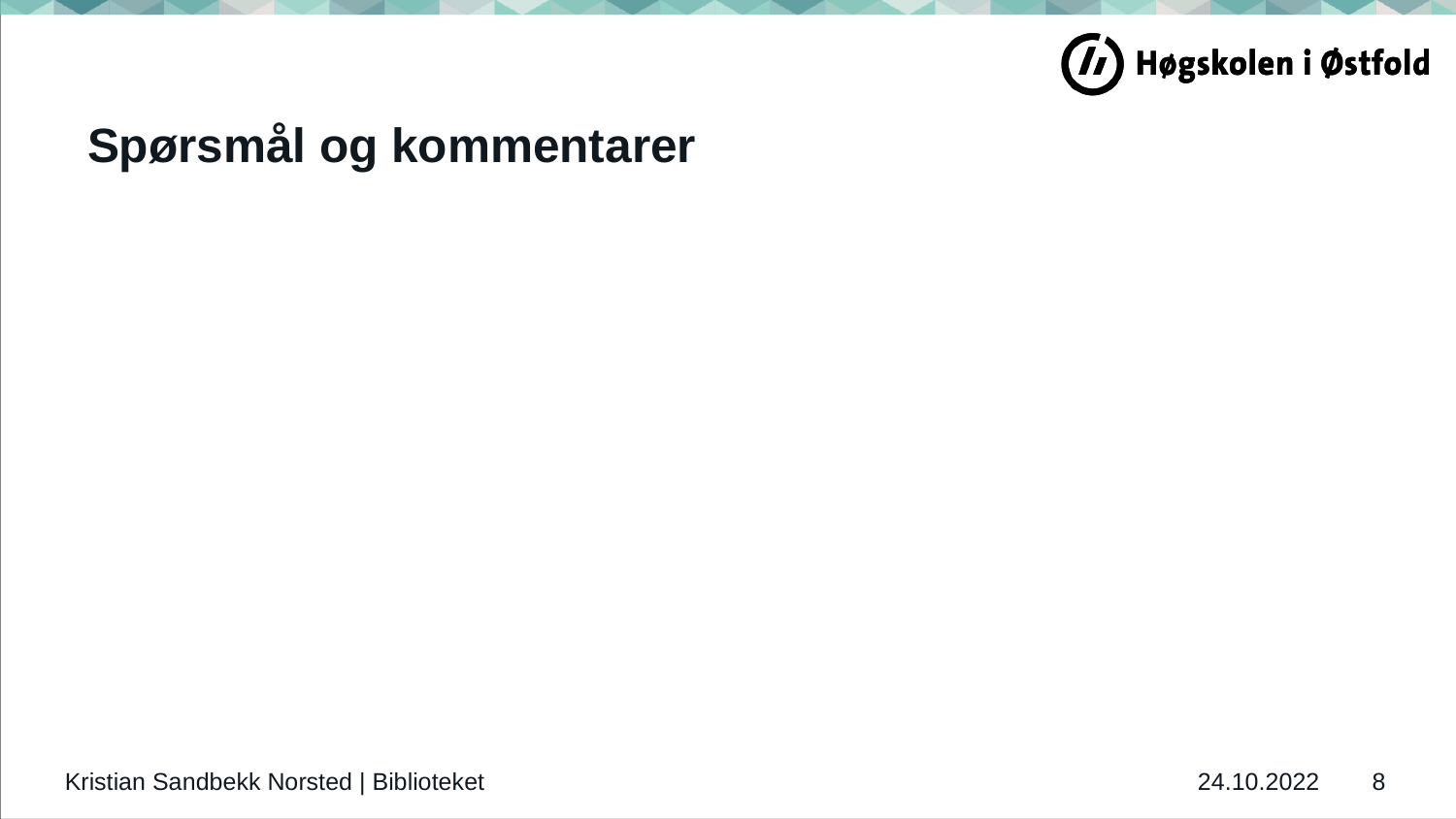

# Spørsmål og kommentarer

Kristian Sandbekk Norsted | Biblioteket
8
24.10.2022